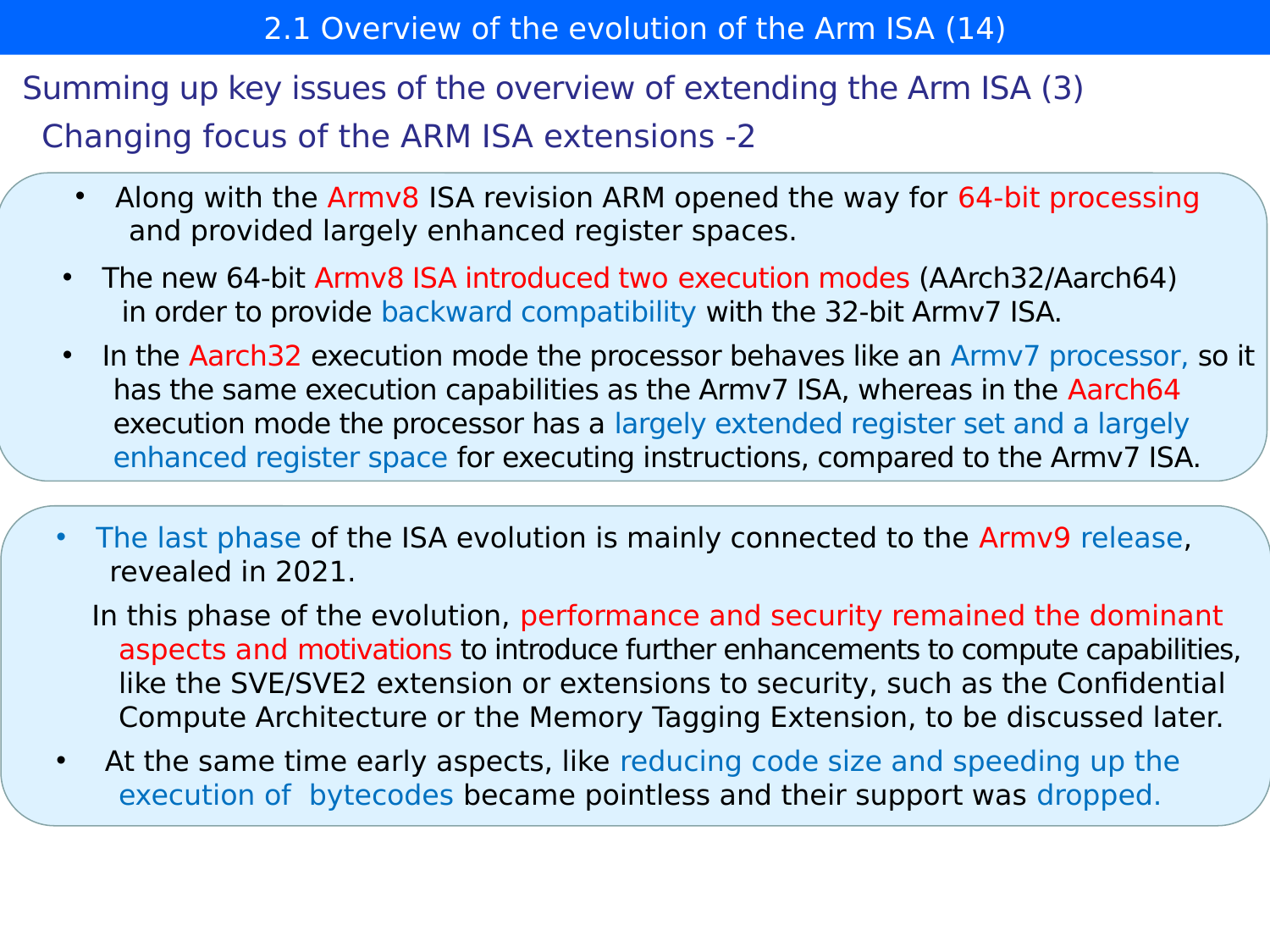

# 2.1 Overview of the evolution of the Arm ISA (14)
Summing up key issues of the overview of extending the Arm ISA (3)
Changing focus of the ARM ISA extensions -2

Along with the Armv8 ISA revision ARM opened the way for 64-bit processing
      and provided largely enhanced register spaces.
The new 64-bit Armv8 ISA introduced two execution modes (AArch32/Aarch64)
       in order to provide backward compatibility with the 32-bit Armv7 ISA.
In the Aarch32 execution mode the processor behaves like an Armv7 processor, so it
      has the same execution capabilities as the Armv7 ISA, whereas in the Aarch64
      execution mode the processor has a largely extended register set and a largely
      enhanced register space for executing instructions, compared to the Armv7 ISA.

The last phase of the ISA evolution is mainly connected to the Armv9 release,
      revealed in 2021.
    In this phase of the evolution, performance and security remained the dominant
       aspects and motivations to introduce further enhancements to compute capabilities,
       like the SVE/SVE2 extension or extensions to security, such as the Confidential
       Compute Architecture or the Memory Tagging Extension, to be discussed later.
 At the same time early aspects, like reducing code size and speeding up the
       execution of  bytecodes became pointless and their support was dropped.